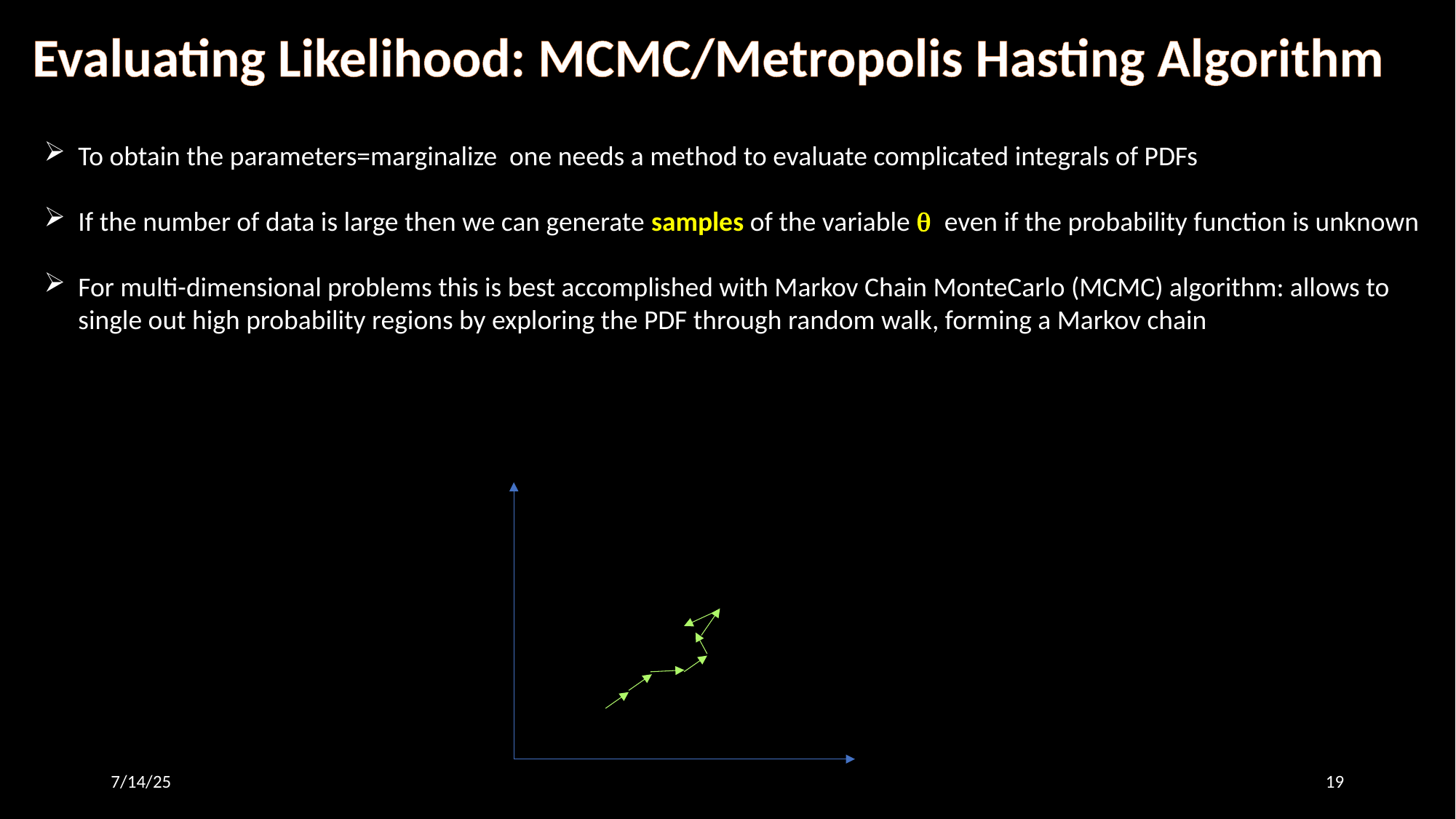

Evaluating Likelihood: MCMC/Metropolis Hasting Algorithm

To obtain the parameters=marginalize  one needs a method to evaluate complicated integrals of PDFs

If the number of data is large then we can generate samples of the variable θ even if the probability function is unknown

For multi-dimensional problems this is best accomplished with Markov Chain MonteCarlo (MCMC) algorithm: allows to single out high probability regions by exploring the PDF through random walk, forming a Markov chain

7/14/25
19